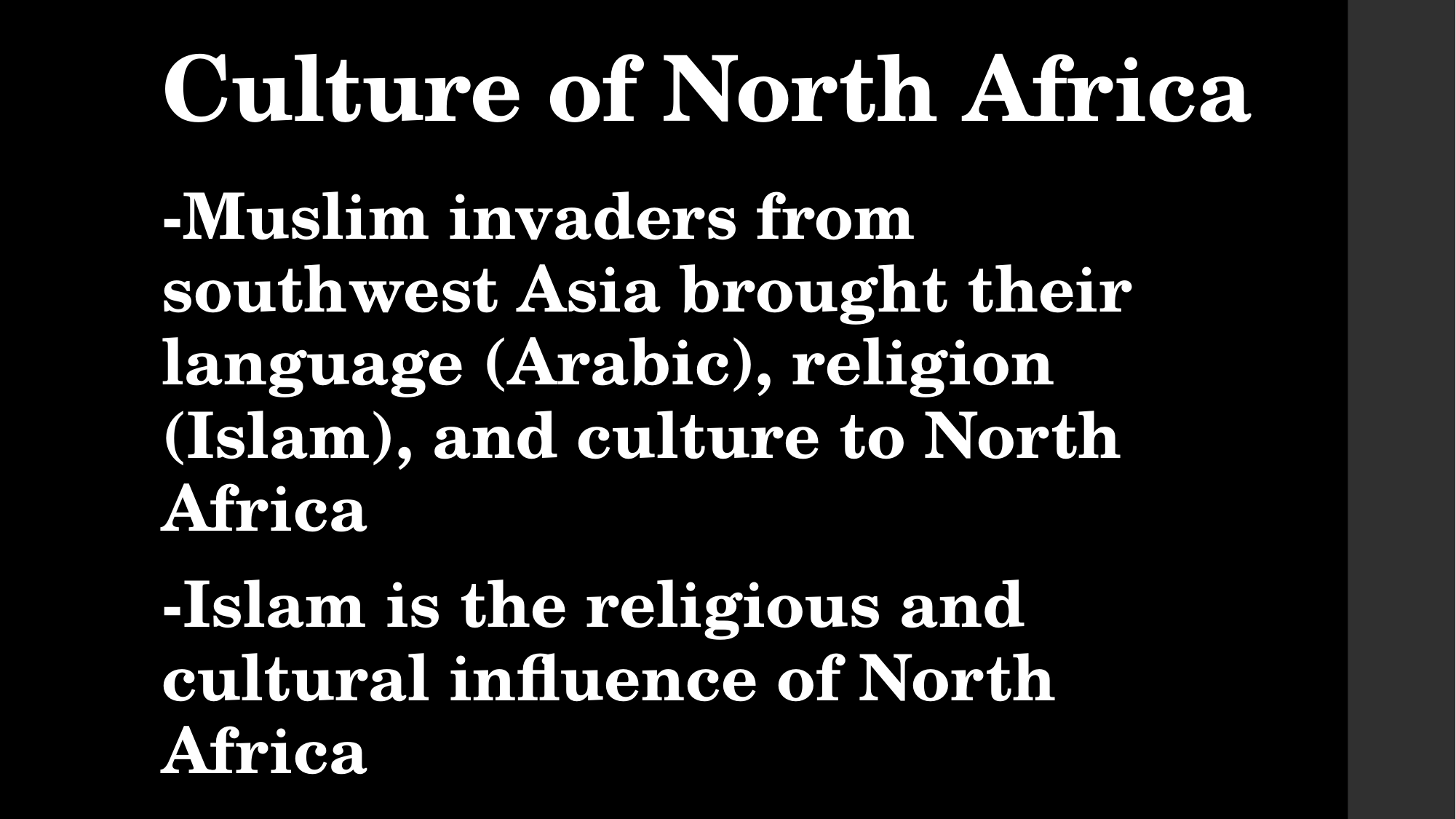

# Culture of North Africa
-Muslim invaders from southwest Asia brought their language (Arabic), religion (Islam), and culture to North Africa
-Islam is the religious and cultural influence of North Africa